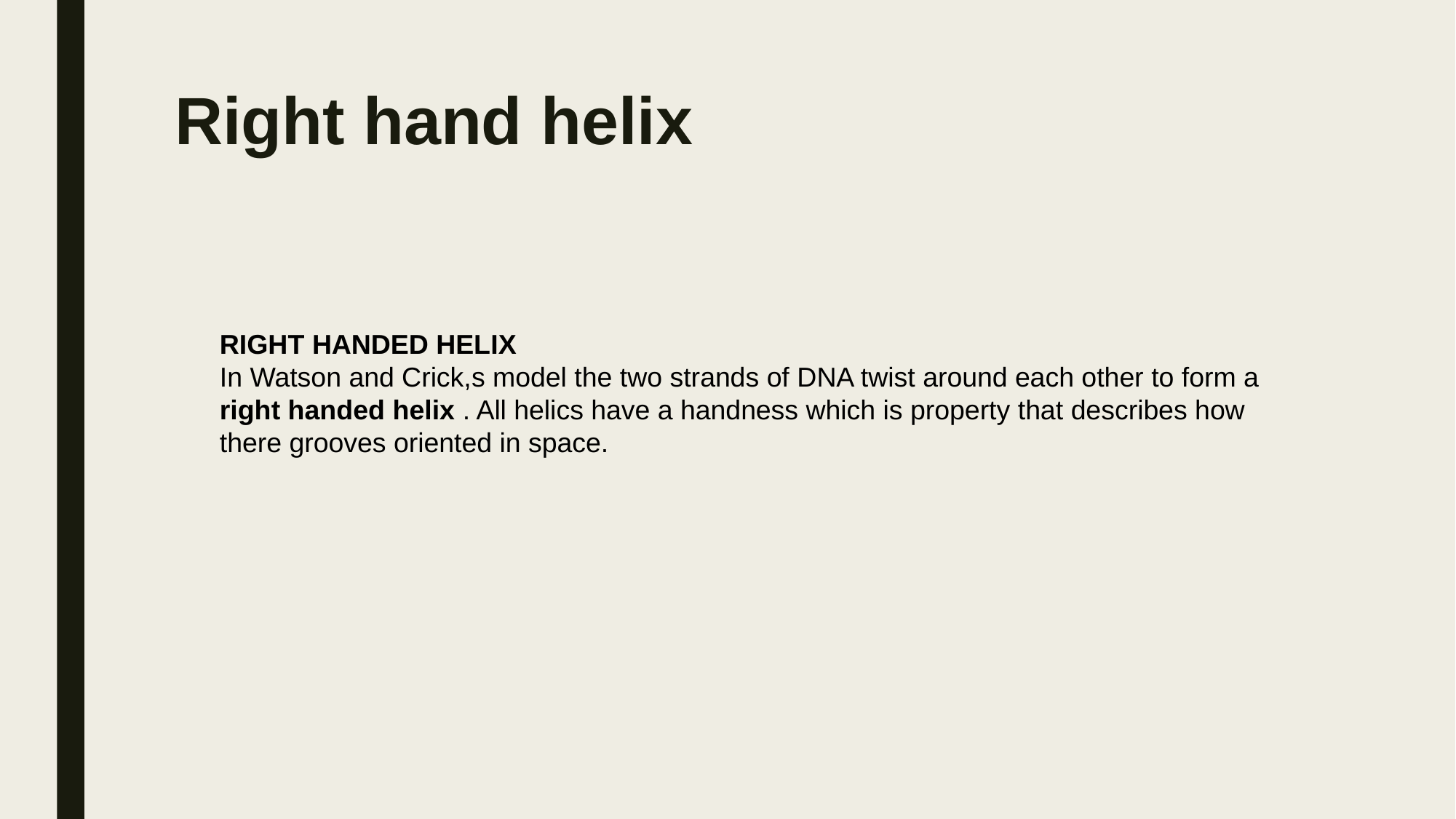

# Right hand helix
RIGHT HANDED HELIX
In Watson and Crick,s model the two strands of DNA twist around each other to form a right handed helix . All helics have a handness which is property that describes how there grooves oriented in space.